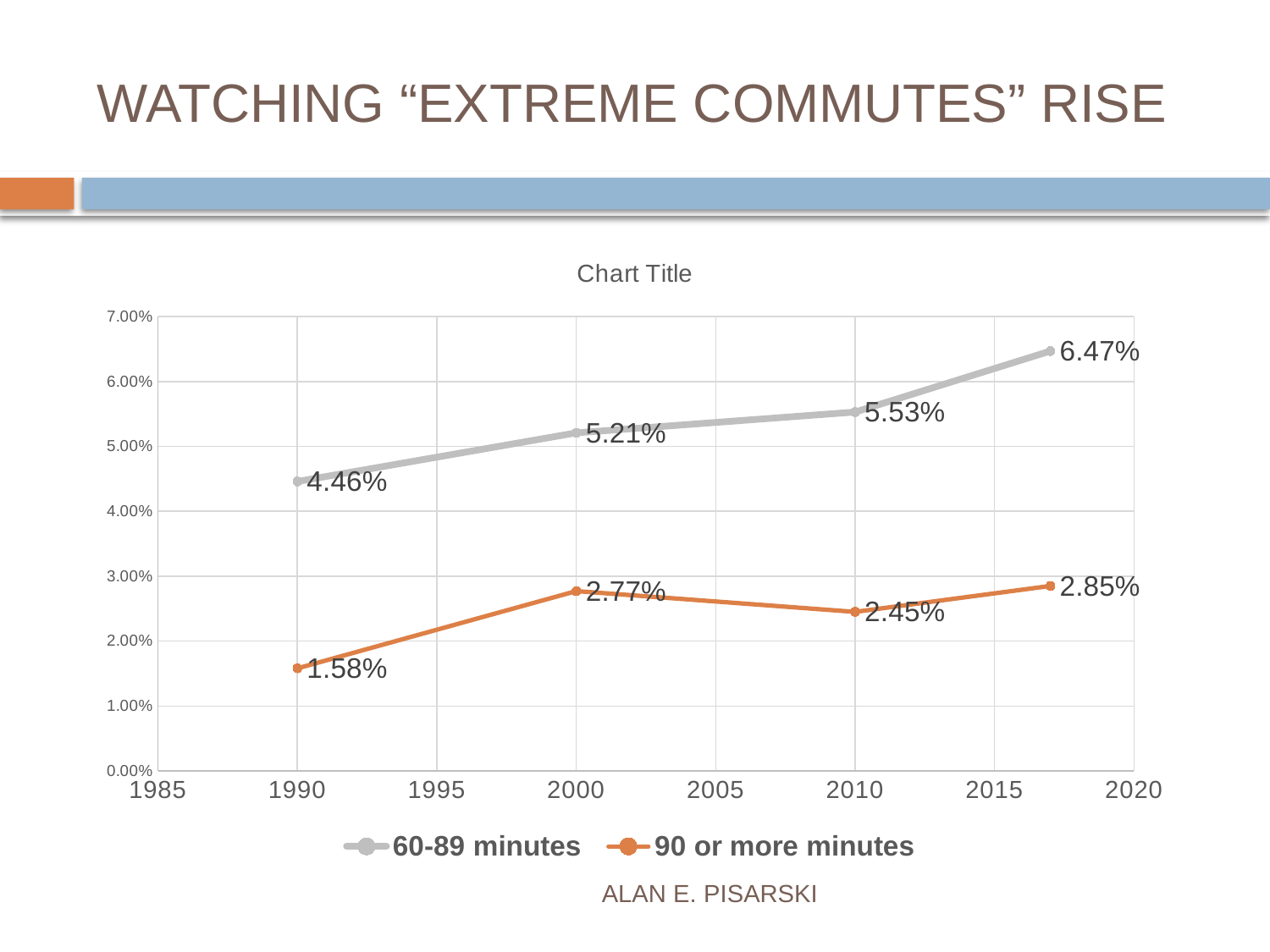

# WATCHING “EXTREME COMMUTES” RISE

### Chart:

| Category | 60-89 minutes  | 90 or more minutes  |
|---|---|---|
ALAN E. PISARSKI